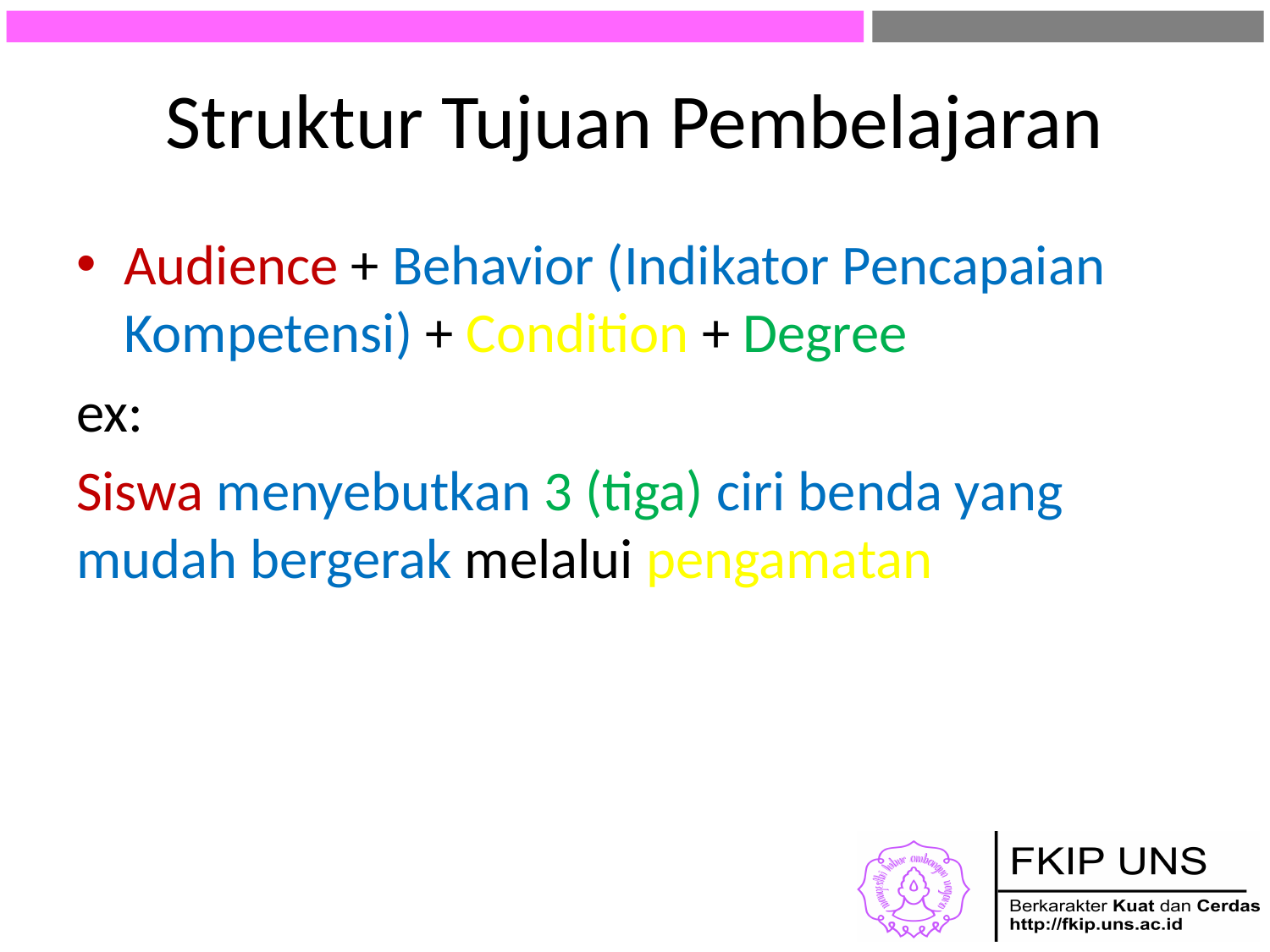

# Struktur Tujuan Pembelajaran
Audience + Behavior (Indikator Pencapaian Kompetensi) + Condition + Degree
ex:
Siswa menyebutkan 3 (tiga) ciri benda yang mudah bergerak melalui pengamatan